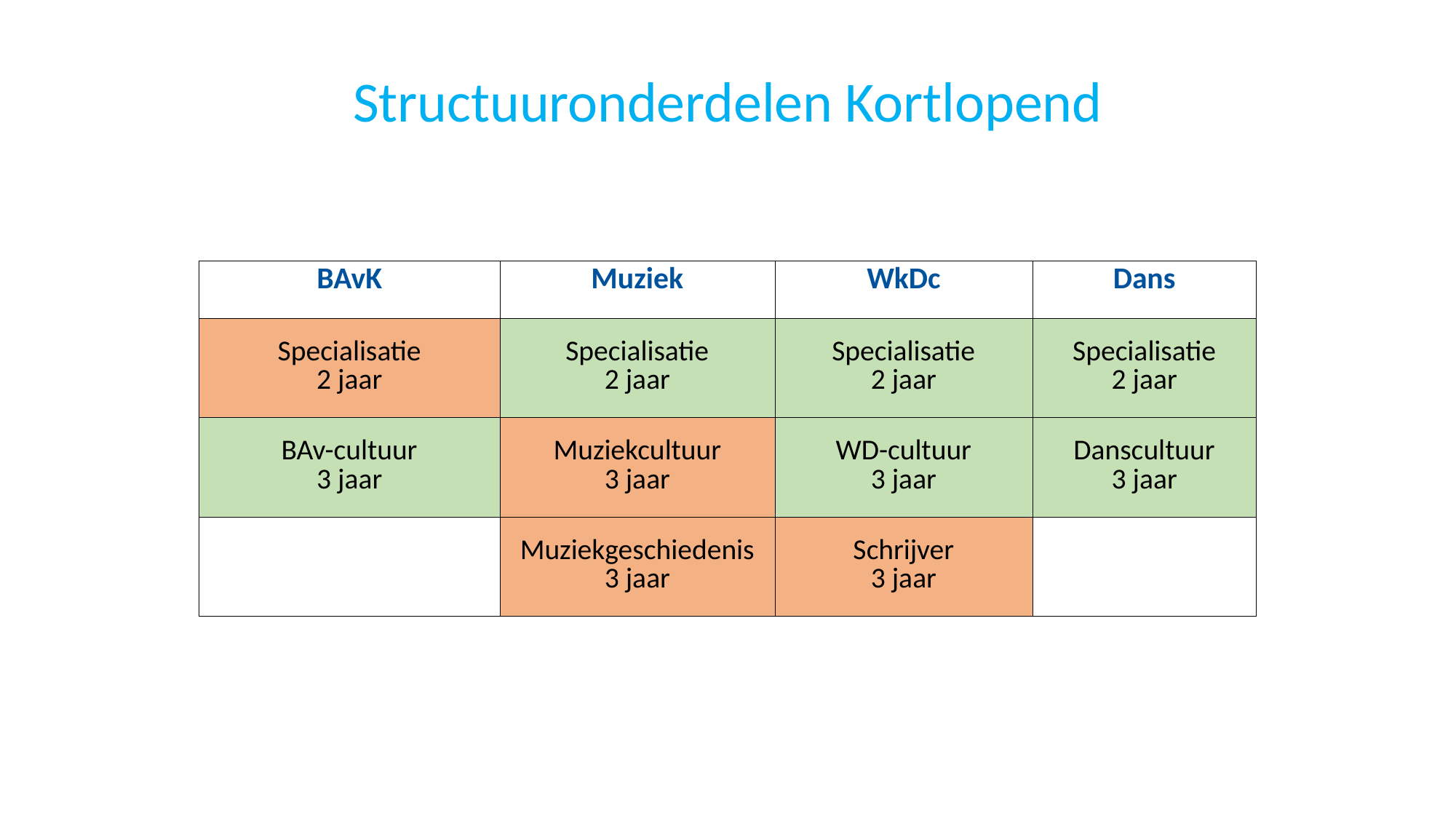

# Structuuronderdelen Kortlopend
| BAvK | Muziek | WkDc | Dans |
| --- | --- | --- | --- |
| Specialisatie 2 jaar | Specialisatie 2 jaar | Specialisatie 2 jaar | Specialisatie 2 jaar |
| BAv-cultuur 3 jaar | Muziekcultuur 3 jaar | WD-cultuur 3 jaar | Danscultuur 3 jaar |
|  | Muziekgeschiedenis 3 jaar | Schrijver 3 jaar |  |